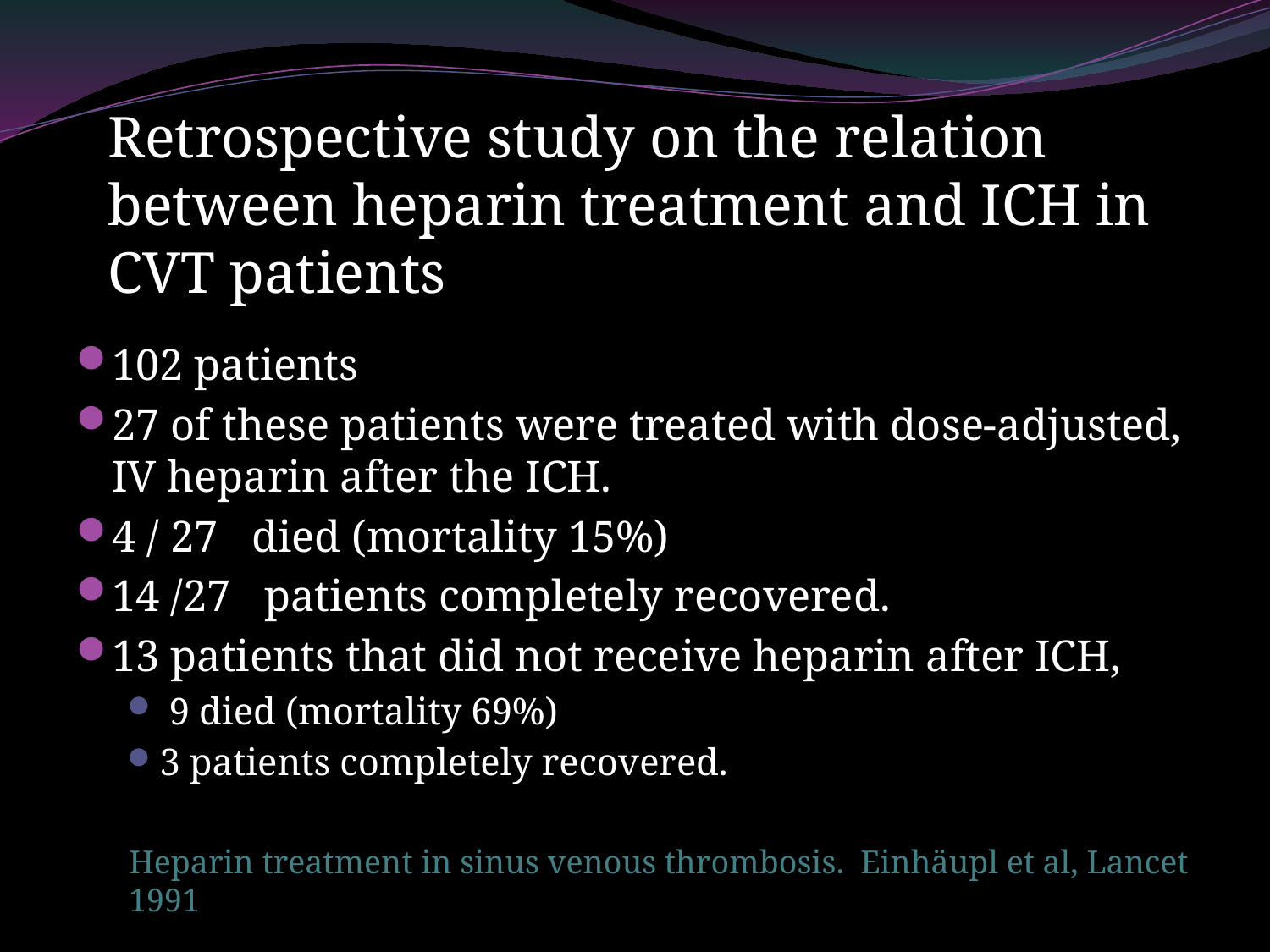

Retrospective study on the relation between heparin treatment and ICH in CVT patients

102 patients
27 of these patients were treated with dose-adjusted, IV heparin after the ICH.
4 / 27   died (mortality 15%)
14 /27   patients completely recovered.
13 patients that did not receive heparin after ICH,
 9 died (mortality 69%)
3 patients completely recovered.

Heparin treatment in sinus venous thrombosis.  Einhäupl et al, Lancet 1991